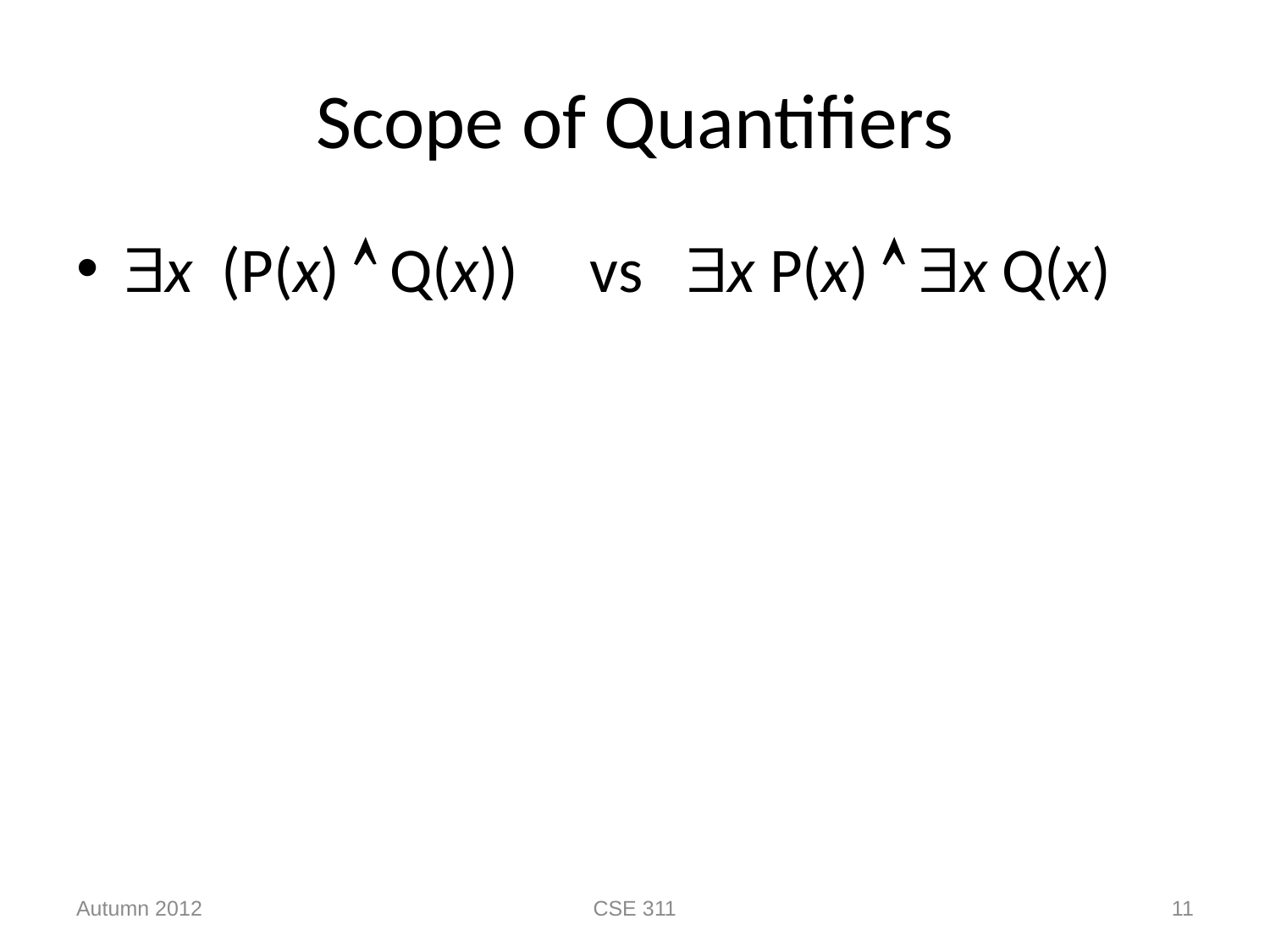

# Scope of Quantifiers
∃x  (P(x) ∧ Q(x))     vs   ∃x P(x) ∧ ∃x Q(x)

Autumn 2012
CSE 311
11